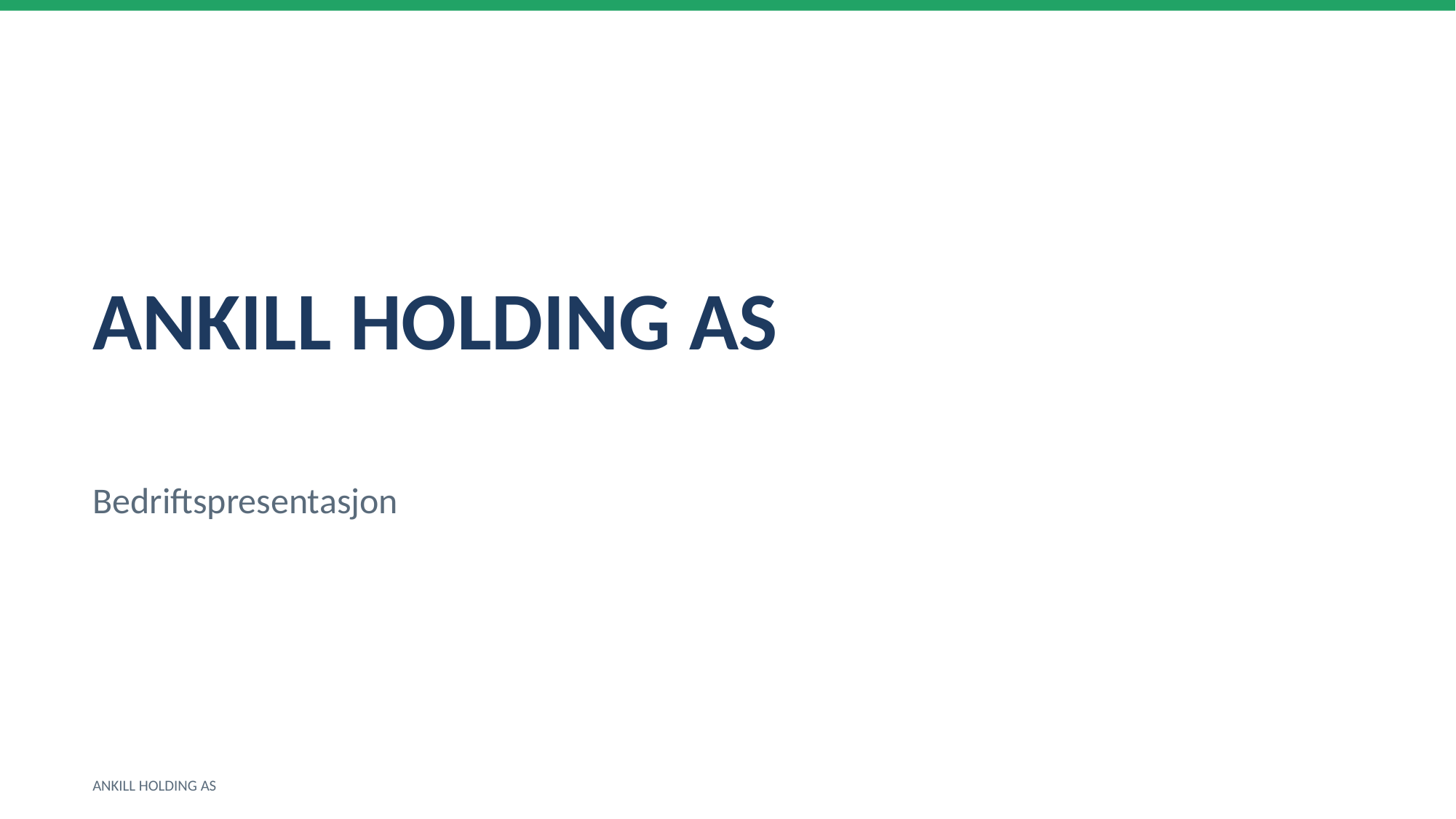

ANKILL HOLDING AS
Bedriftspresentasjon
ANKILL HOLDING AS